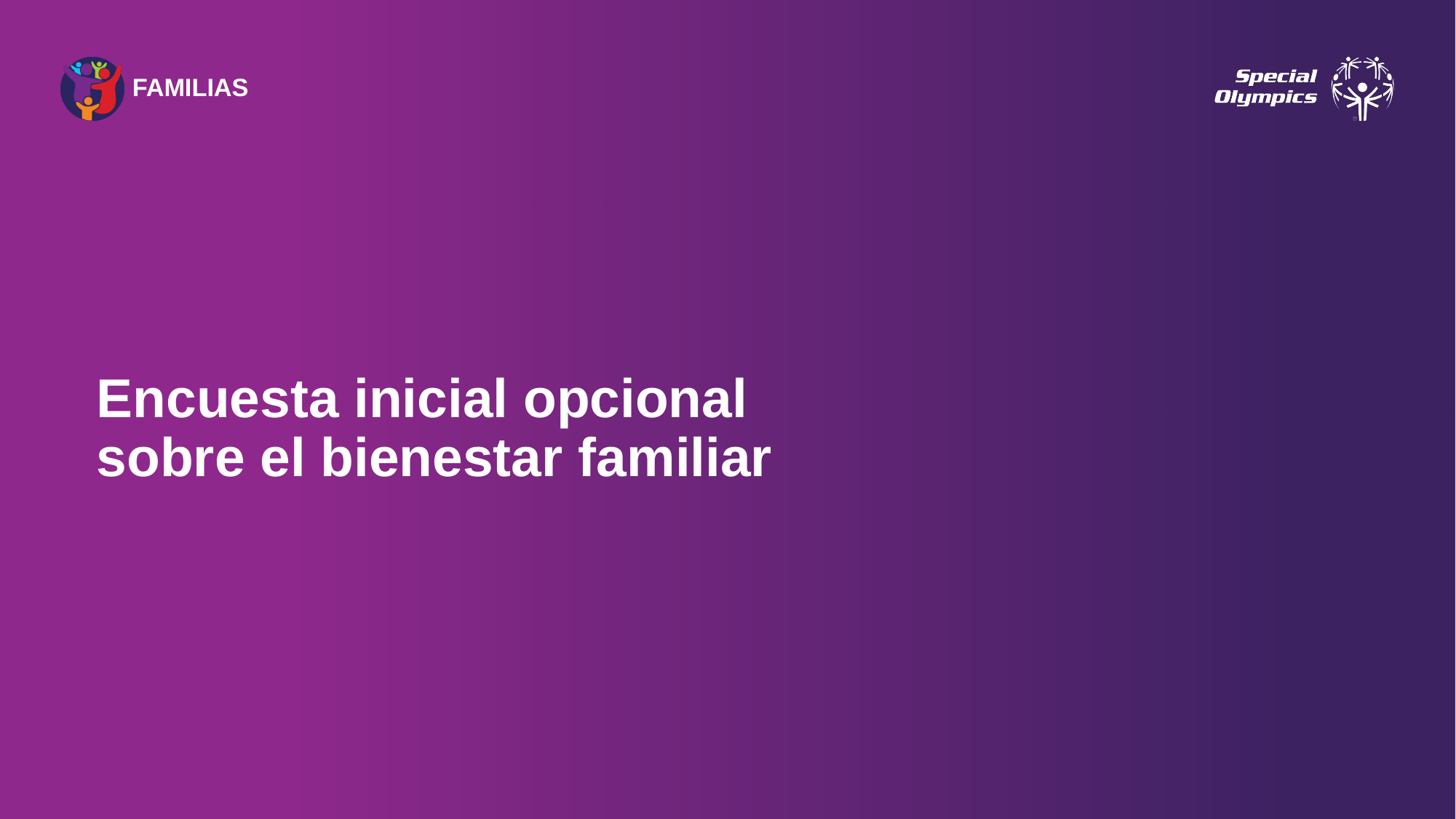

Encuesta inicial opcional sobre el bienestar familiar